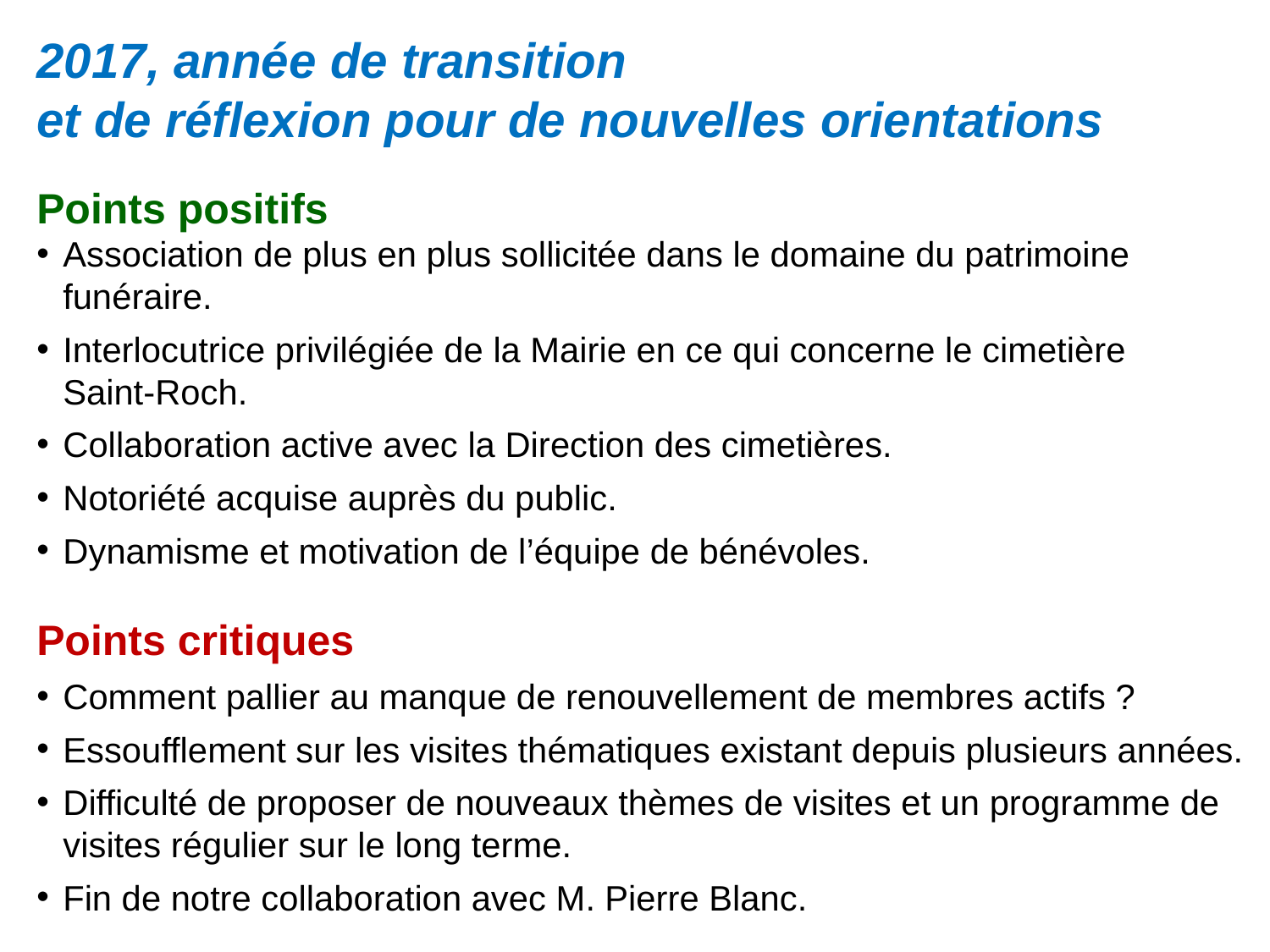

2017, année de transition
et de réflexion pour de nouvelles orientations

Points positifs
Association de plus en plus sollicitée dans le domaine du patrimoine funéraire.
Interlocutrice privilégiée de la Mairie en ce qui concerne le cimetière
Saint-Roch.
Collaboration active avec la Direction des cimetières.
Notoriété acquise auprès du public.
Dynamisme et motivation de l’équipe de bénévoles.

Points critiques
Comment pallier au manque de renouvellement de membres actifs ?
Essoufflement sur les visites thématiques existant depuis plusieurs années.
Difficulté de proposer de nouveaux thèmes de visites et un programme de visites régulier sur le long terme.
Fin de notre collaboration avec M. Pierre Blanc.